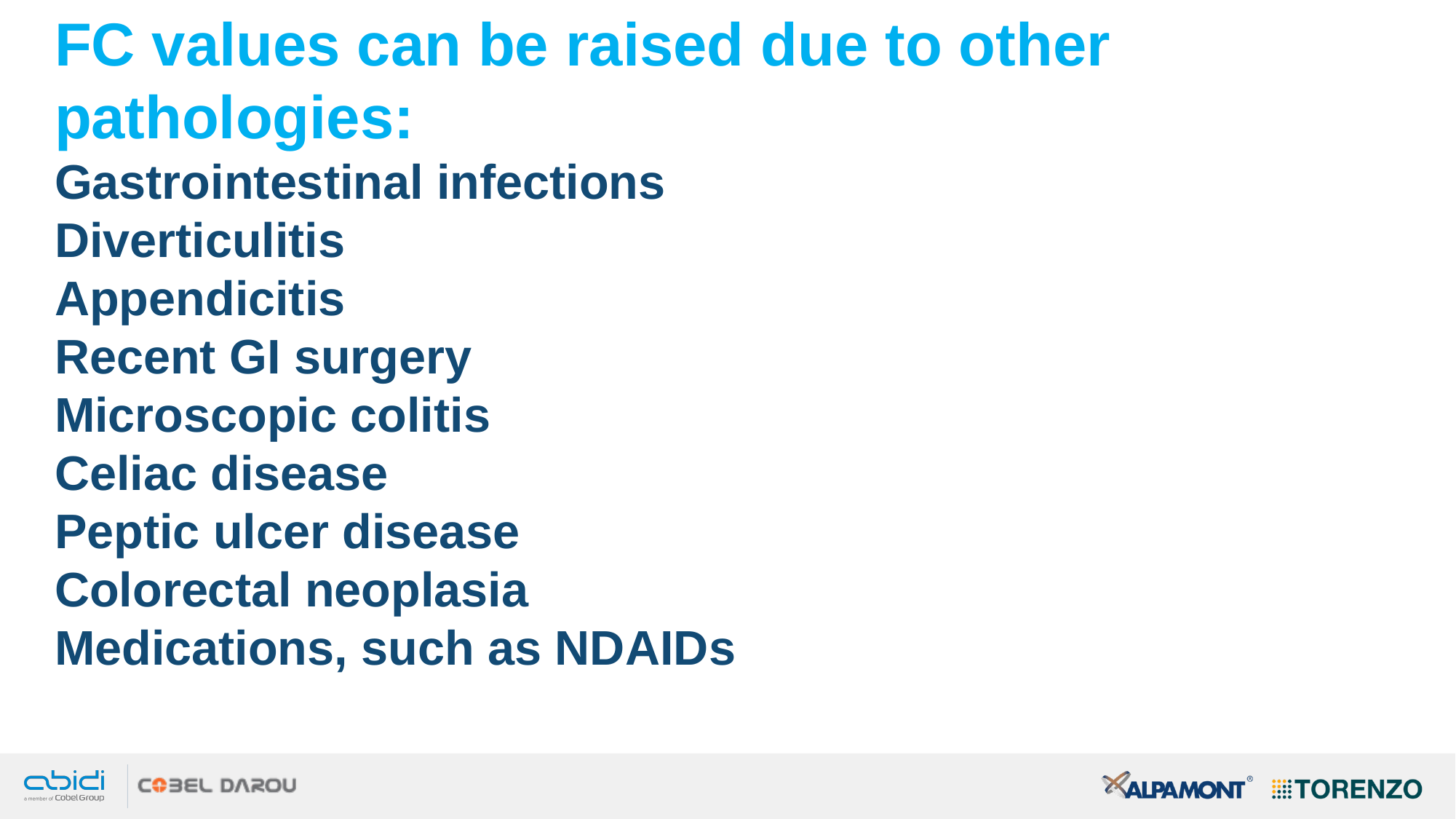

FC values can be raised due to other pathologies:
Gastrointestinal infections
Diverticulitis
Appendicitis
Recent GI surgery
Microscopic colitis
Celiac disease
Peptic ulcer disease
Colorectal neoplasia
Medications, such as NDAIDs